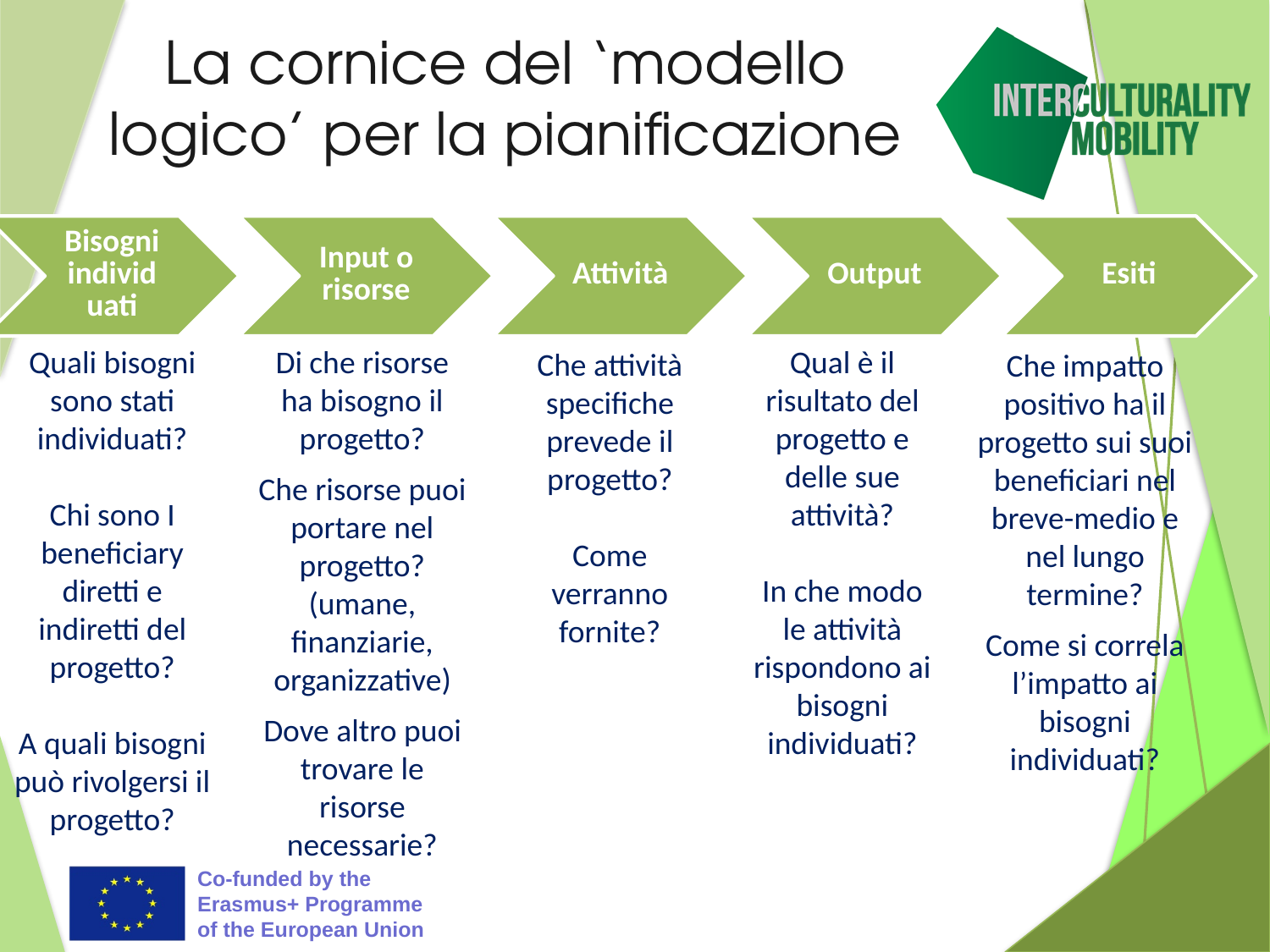

# La cornice del ‘modello logico’ per la pianificazione
Bisogni individuati
Input o risorse
Attività
Esiti
Output
Quali bisogni sono stati individuati?

Chi sono I beneficiary diretti e indiretti del progetto?

A quali bisogni può rivolgersi il progetto?
Di che risorse ha bisogno il progetto?

Che risorse puoi portare nel progetto? (umane, finanziarie, organizzative)

Dove altro puoi trovare le risorse necessarie?
Qual è il risultato del progetto e delle sue attività?

In che modo le attività rispondono ai bisogni individuati?

Che attività specifiche prevede il progetto?

Come verranno fornite?
Che impatto positivo ha il progetto sui suoi beneficiari nel breve-medio e nel lungo termine?

Come si correla l’impatto ai bisogni individuati?